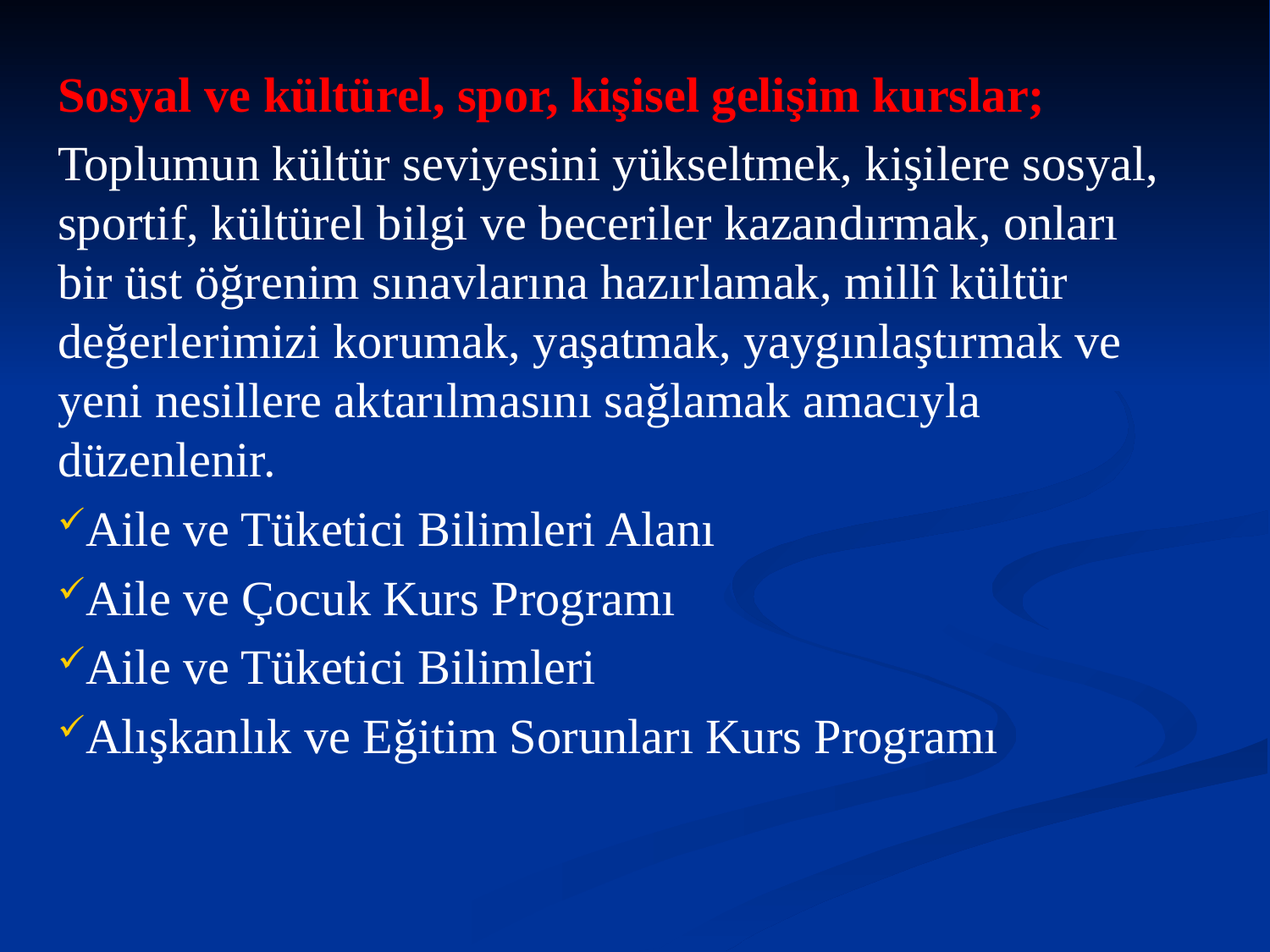

Sosyal ve kültürel, spor, kişisel gelişim kurslar;
Toplumun kültür seviyesini yükseltmek, kişilere sosyal, sportif, kültürel bilgi ve beceriler kazandırmak, onları bir üst öğrenim sınavlarına hazırlamak, millî kültür değerlerimizi korumak, yaşatmak, yaygınlaştırmak ve yeni nesillere aktarılmasını sağlamak amacıyla düzenlenir.
Aile ve Tüketici Bilimleri Alanı
Aile ve Çocuk Kurs Programı
Aile ve Tüketici Bilimleri
Alışkanlık ve Eğitim Sorunları Kurs Programı